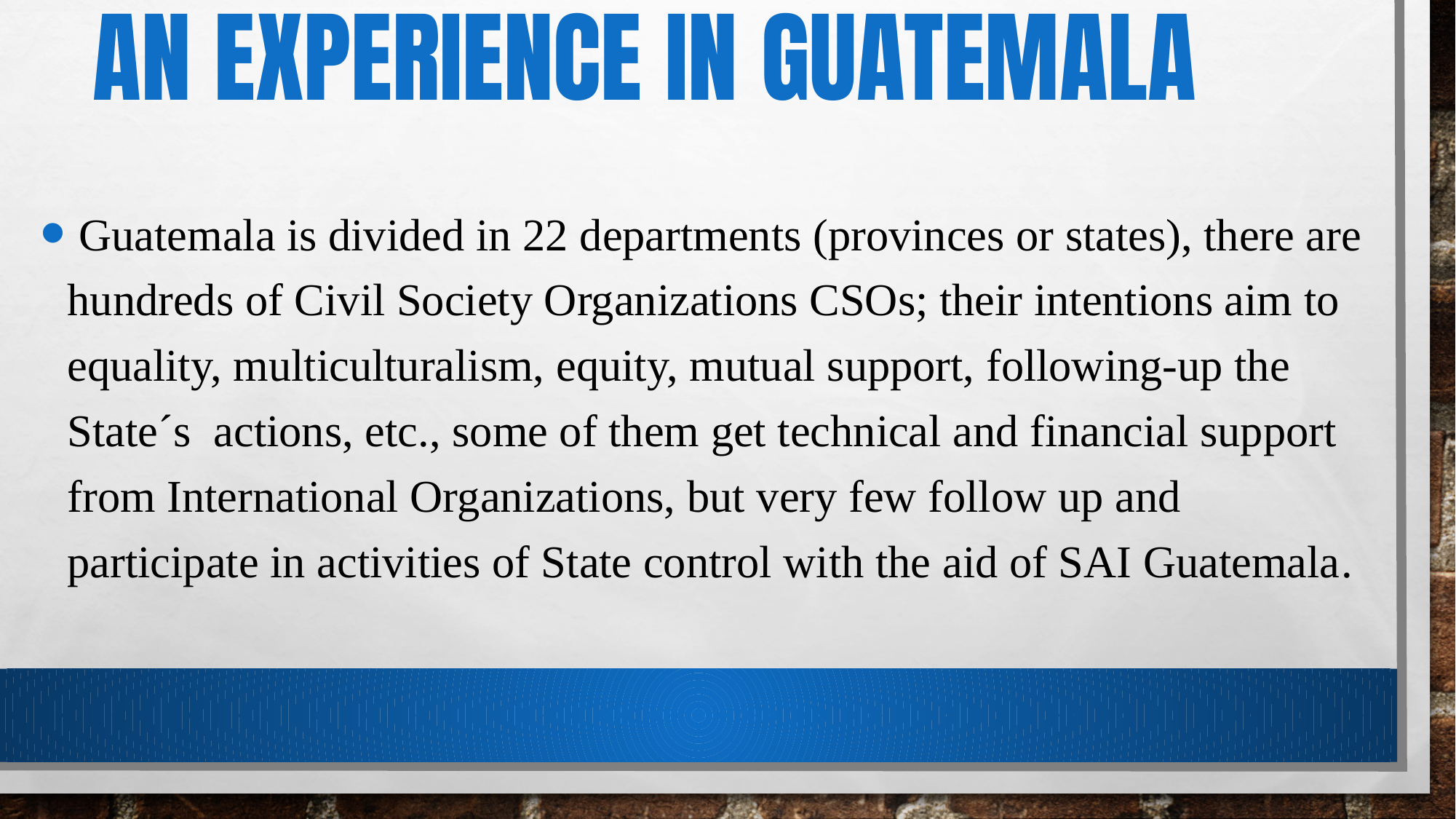

# An Experience in guatemala
 Guatemala is divided in 22 departments (provinces or states), there are hundreds of Civil Society Organizations CSOs; their intentions aim to equality, multiculturalism, equity, mutual support, following-up the State´s  actions, etc., some of them get technical and financial support from International Organizations, but very few follow up and participate in activities of State control with the aid of SAI Guatemala.